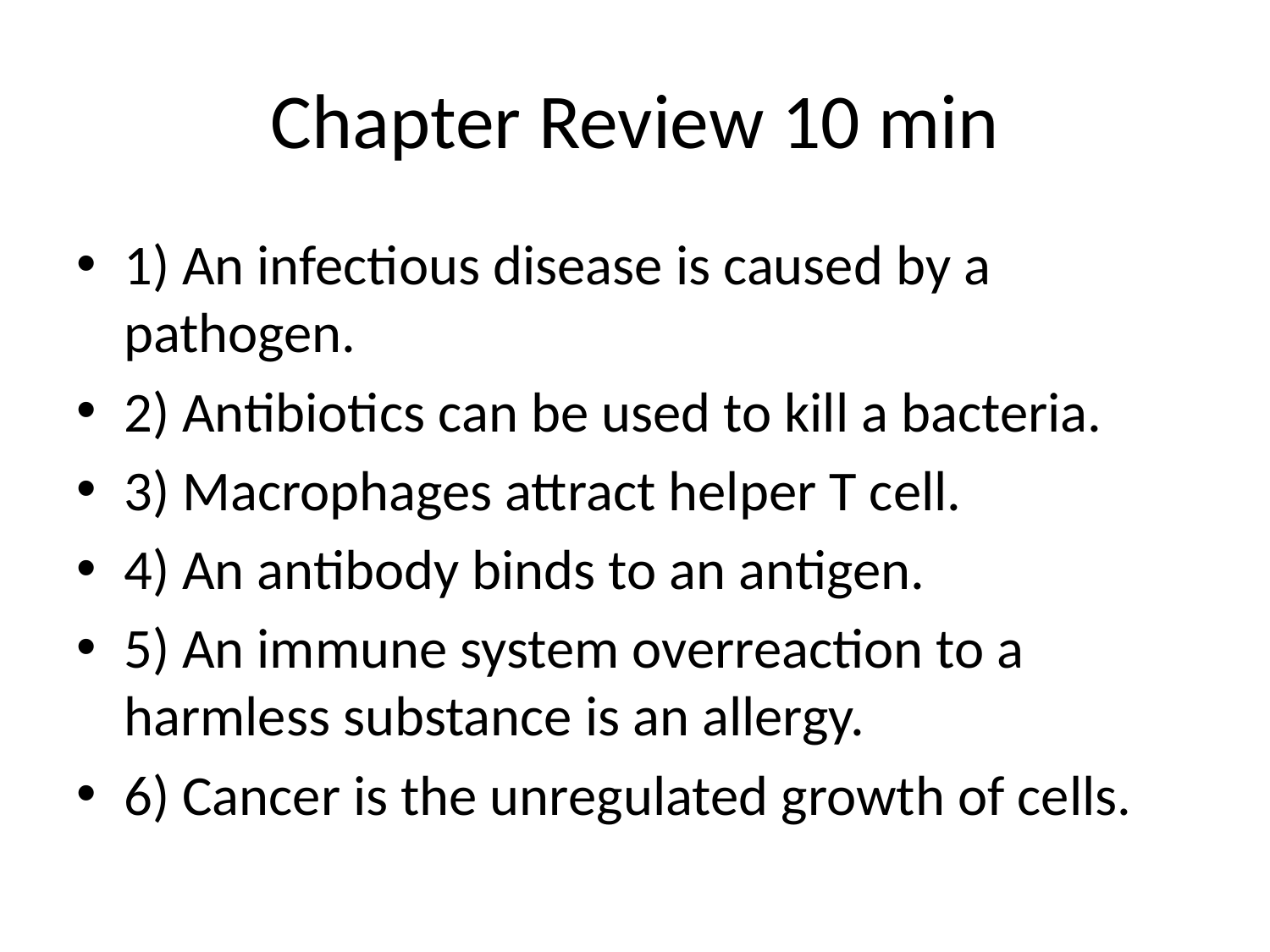

# Chapter Review 10 min
1) An infectious disease is caused by a pathogen.
2) Antibiotics can be used to kill a bacteria.
3) Macrophages attract helper T cell.
4) An antibody binds to an antigen.
5) An immune system overreaction to a harmless substance is an allergy.
6) Cancer is the unregulated growth of cells.